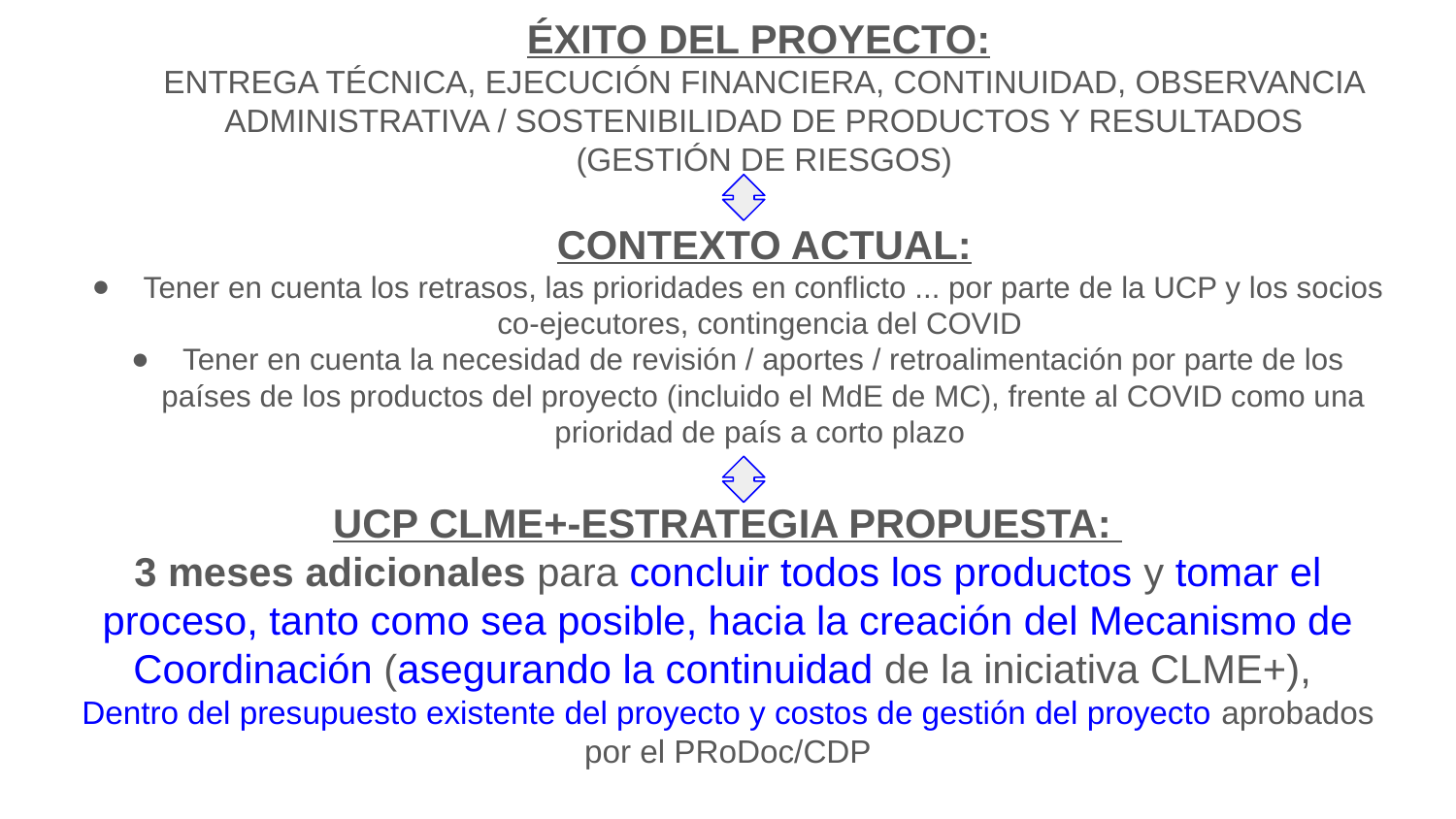

ÉXITO DEL PROYECTO:
ENTREGA TÉCNICA, EJECUCIÓN FINANCIERA, CONTINUIDAD, OBSERVANCIA ADMINISTRATIVA / SOSTENIBILIDAD DE PRODUCTOS Y RESULTADOS
(GESTIÓN DE RIESGOS)

CONTEXTO ACTUAL:
Tener en cuenta los retrasos, las prioridades en conflicto ... por parte de la UCP y los socios co-ejecutores, contingencia del COVID
Tener en cuenta la necesidad de revisión / aportes / retroalimentación por parte de los países de los productos del proyecto (incluido el MdE de MC), frente al COVID como una prioridad de país a corto plazo

UCP CLME+-ESTRATEGIA PROPUESTA:
3 meses adicionales para concluir todos los productos y tomar el proceso, tanto como sea posible, hacia la creación del Mecanismo de Coordinación (asegurando la continuidad de la iniciativa CLME+),
Dentro del presupuesto existente del proyecto y costos de gestión del proyecto aprobados por el PRoDoc/CDP